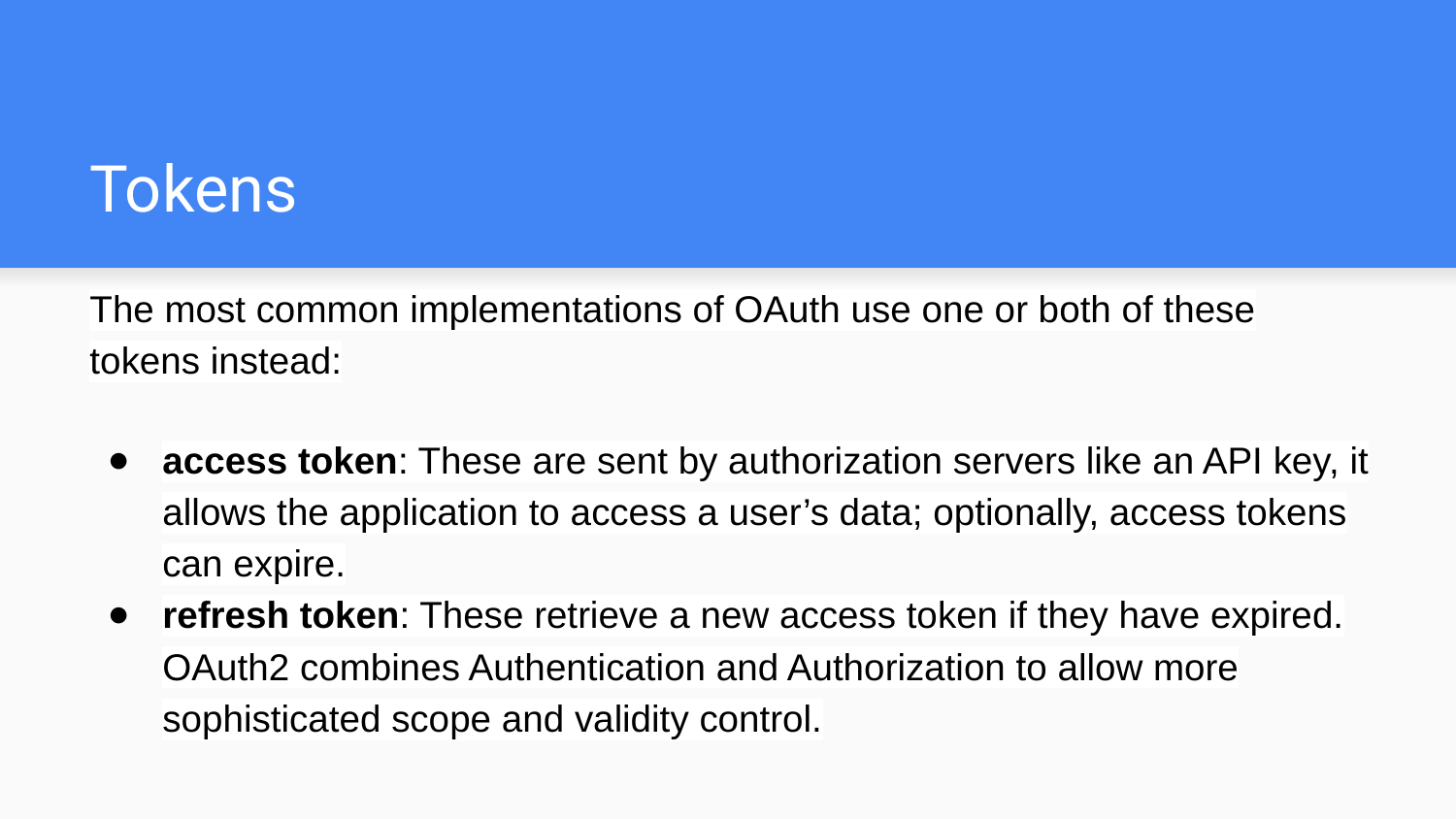

# Tokens
The most common implementations of OAuth use one or both of these tokens instead:
access token: These are sent by authorization servers like an API key, it allows the application to access a user’s data; optionally, access tokens can expire.
refresh token: These retrieve a new access token if they have expired. OAuth2 combines Authentication and Authorization to allow more sophisticated scope and validity control.